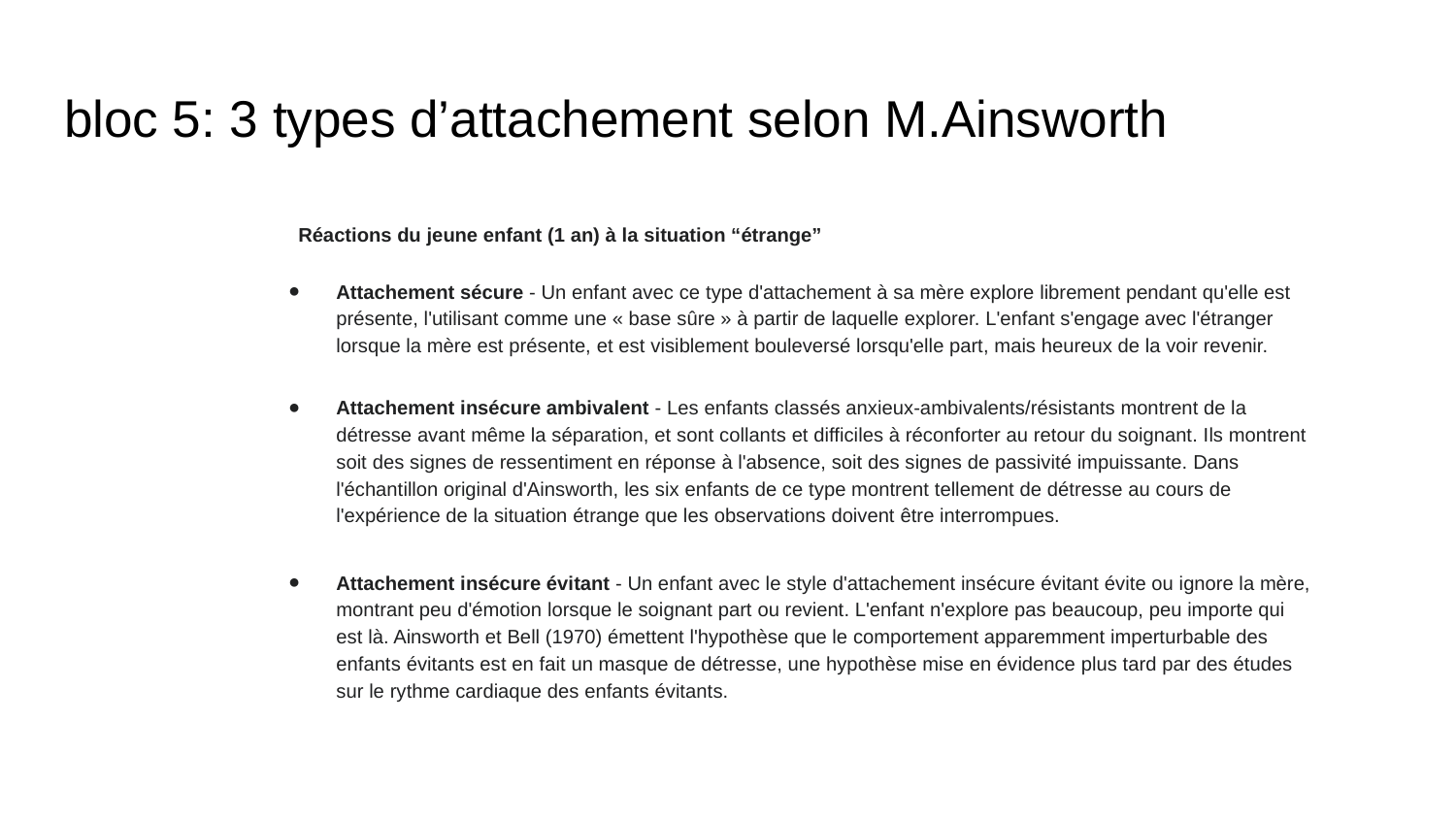

# bloc 5: 3 types d’attachement selon M.Ainsworth
Réactions du jeune enfant (1 an) à la situation “étrange”

Attachement sécure - Un enfant avec ce type d'attachement à sa mère explore librement pendant qu'elle est présente, l'utilisant comme une « base sûre » à partir de laquelle explorer. L'enfant s'engage avec l'étranger lorsque la mère est présente, et est visiblement bouleversé lorsqu'elle part, mais heureux de la voir revenir.

Attachement insécure ambivalent - Les enfants classés anxieux-ambivalents/résistants montrent de la détresse avant même la séparation, et sont collants et difficiles à réconforter au retour du soignant. Ils montrent soit des signes de ressentiment en réponse à l'absence, soit des signes de passivité impuissante. Dans l'échantillon original d'Ainsworth, les six enfants de ce type montrent tellement de détresse au cours de l'expérience de la situation étrange que les observations doivent être interrompues.

Attachement insécure évitant - Un enfant avec le style d'attachement insécure évitant évite ou ignore la mère, montrant peu d'émotion lorsque le soignant part ou revient. L'enfant n'explore pas beaucoup, peu importe qui est là. Ainsworth et Bell (1970) émettent l'hypothèse que le comportement apparemment imperturbable des enfants évitants est en fait un masque de détresse, une hypothèse mise en évidence plus tard par des études sur le rythme cardiaque des enfants évitants.